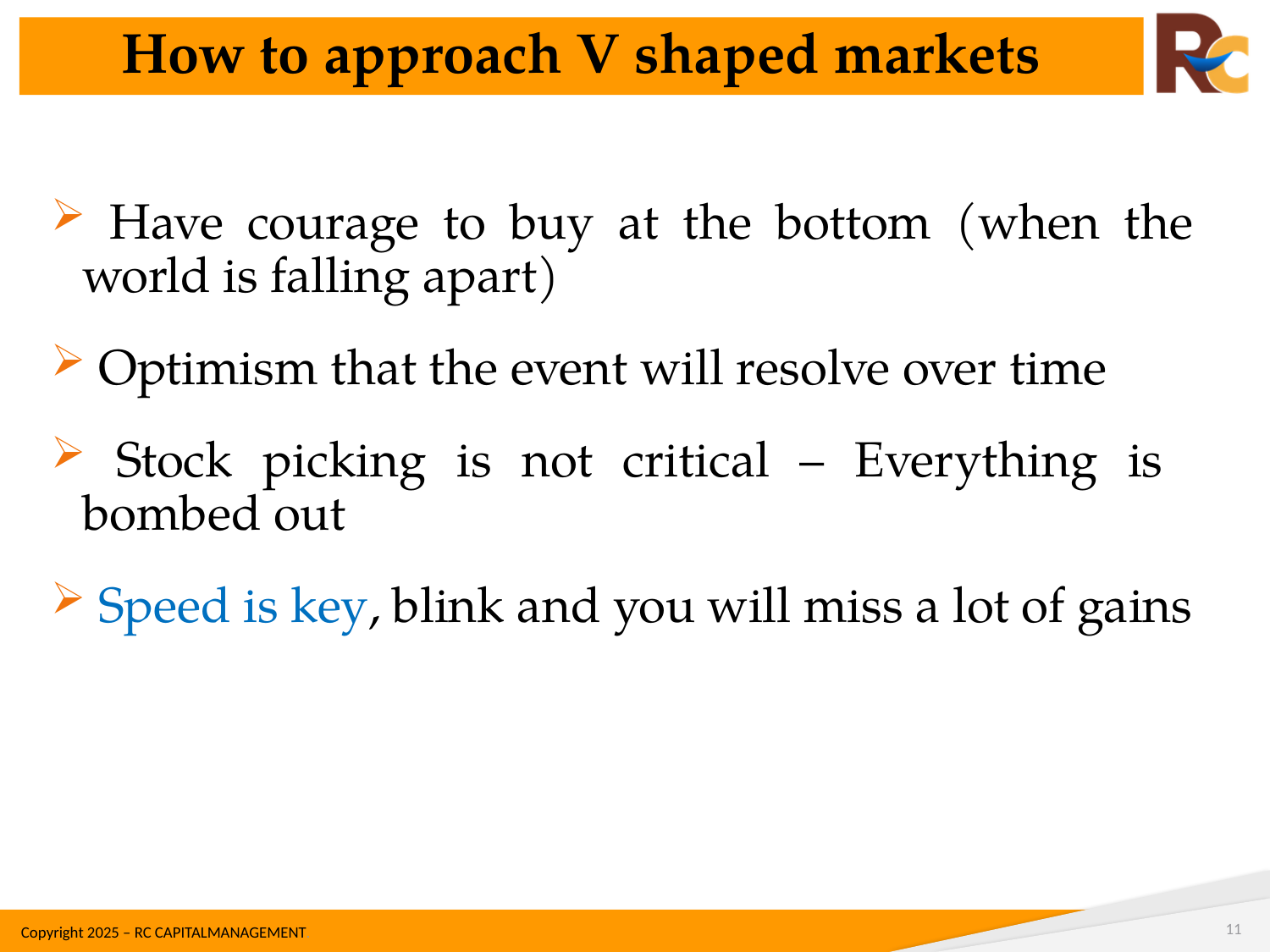

How to approach V shaped markets
 Have courage to buy at the bottom (when the world is falling apart)
 Optimism that the event will resolve over time
 Stock picking is not critical – Everything is  bombed out
 Speed is key, blink and you will miss a lot of gains

11